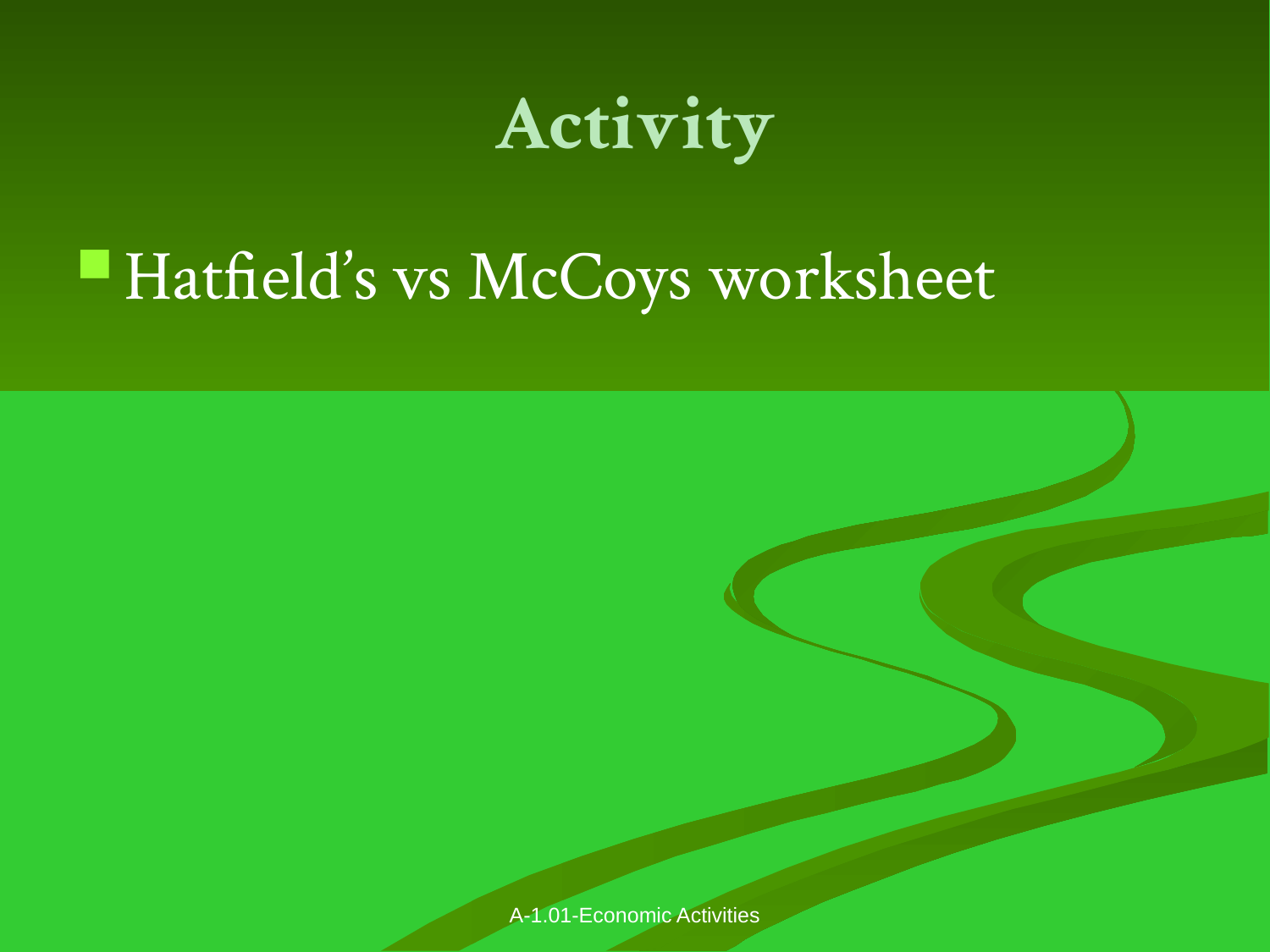

# Activity
Hatfield’s vs McCoys worksheet
A-1.01-Economic Activities